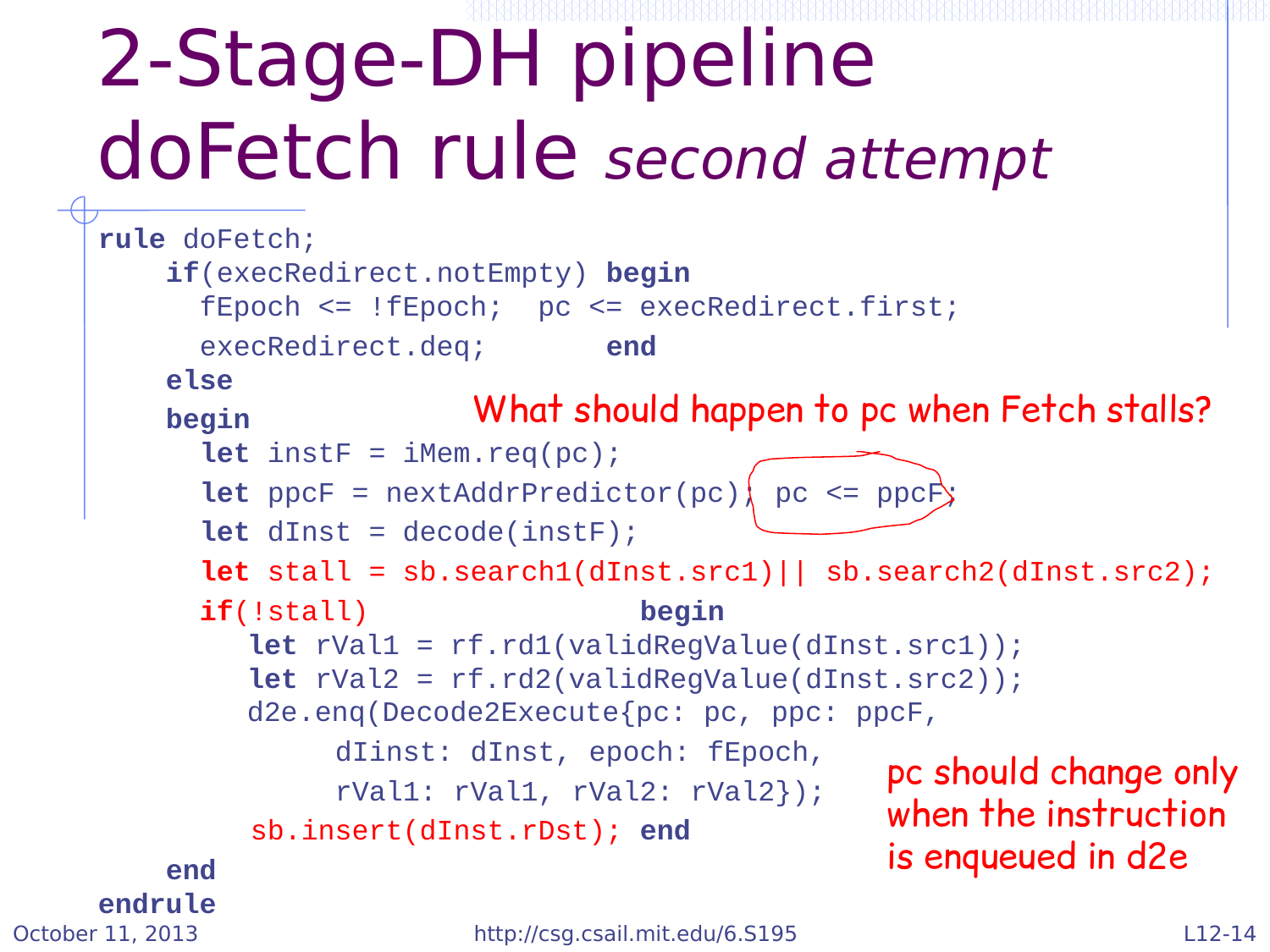

# 2-Stage-DH pipeline doFetch rule second attempt
rule doFetch;
    if(execRedirect.notEmpty) begin
      fEpoch <= !fEpoch;  pc <= execRedirect.first;
      execRedirect.deq;       end
    else
    begin
      let instF = iMem.req(pc);
      let ppcF = nextAddrPredictor(pc); pc <= ppcF;
      let dInst = decode(instF);
      let stall = sb.search1(dInst.src1)|| sb.search2(dInst.src2);
      if(!stall)                begin
      let rVal1 = rf.rd1(validRegValue(dInst.src1));
      let rVal2 = rf.rd2(validRegValue(dInst.src2));
      d2e.enq(Decode2Execute{pc: pc, ppc: ppcF,
              dIinst: dInst, epoch: fEpoch,
              rVal1: rVal1, rVal2: rVal2});
         sb.insert(dInst.rDst); end
    end
endrule
What should happen to pc when Fetch stalls?

pc should change only when the instruction is enqueued in d2e
October 11, 2013
http://csg.csail.mit.edu/6.S195
L12-14